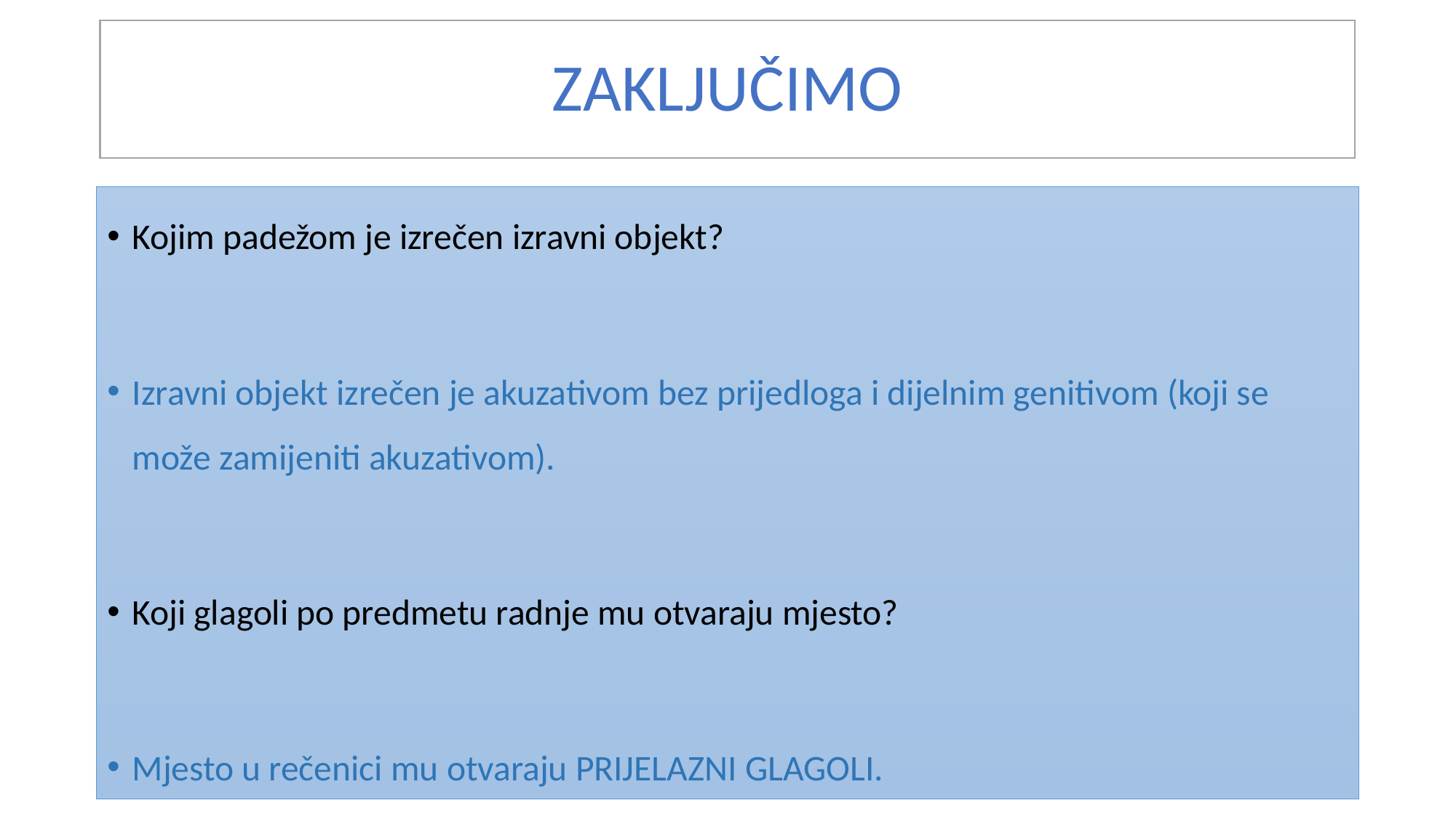

# ZAKLJUČIMO
Kojim padežom je izrečen izravni objekt?

Izravni objekt izrečen je akuzativom bez prijedloga i dijelnim genitivom (koji se može zamijeniti akuzativom).

Koji glagoli po predmetu radnje mu otvaraju mjesto?

Mjesto u rečenici mu otvaraju PRIJELAZNI GLAGOLI.